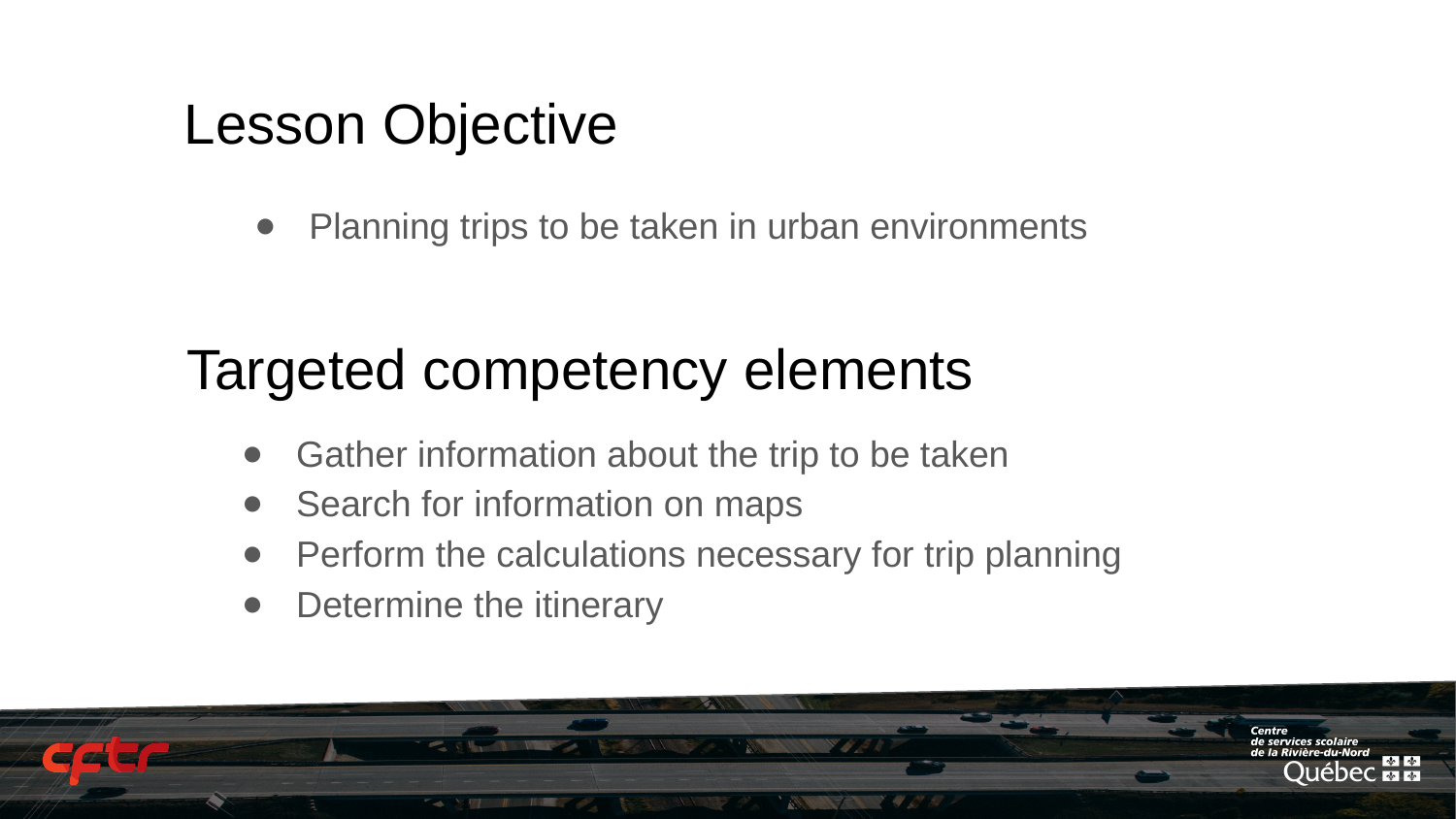

Lesson Objective
Planning trips to be taken in urban environments
# Targeted competency elements
Gather information about the trip to be taken
Search for information on maps
Perform the calculations necessary for trip planning
Determine the itinerary